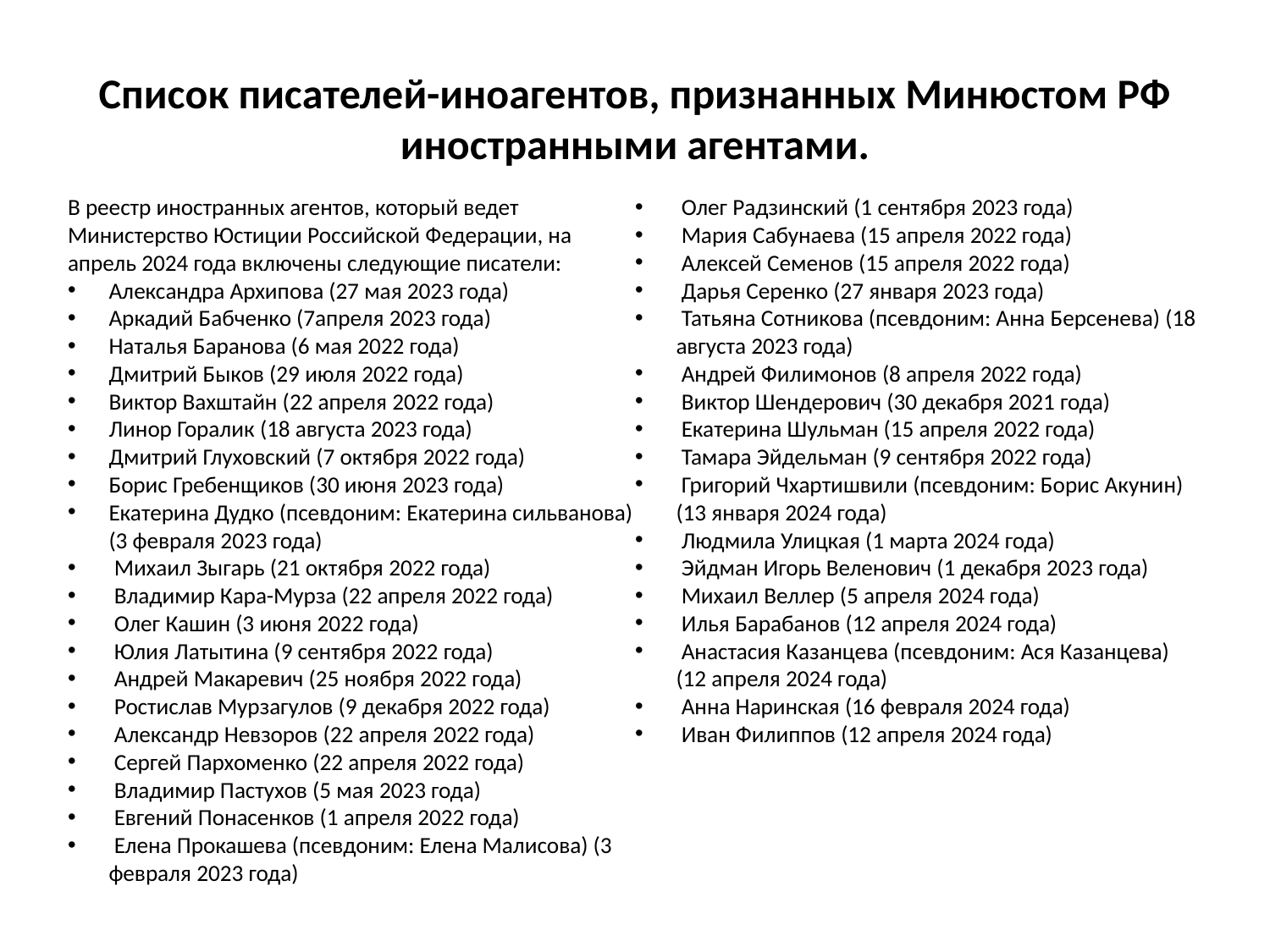

# Список писателей-иноагентов, признанных Минюстом РФ иностранными агентами.
В реестр иностранных агентов, который ведет Министерство Юстиции Российской Федерации, на апрель 2024 года включены следующие писатели:
Александра Архипова (27 мая 2023 года)
Аркадий Бабченко (7апреля 2023 года)
Наталья Баранова (6 мая 2022 года)
Дмитрий Быков (29 июля 2022 года)
Виктор Вахштайн (22 апреля 2022 года)
Линор Горалик (18 августа 2023 года)
Дмитрий Глуховский (7 октября 2022 года)
Борис Гребенщиков (30 июня 2023 года)
Екатерина Дудко (псевдоним: Екатерина сильванова) (3 февраля 2023 года)
 Михаил Зыгарь (21 октября 2022 года)
 Владимир Кара-Мурза (22 апреля 2022 года)
 Олег Кашин (3 июня 2022 года)
 Юлия Латытина (9 сентября 2022 года)
 Андрей Макаревич (25 ноября 2022 года)
 Ростислав Мурзагулов (9 декабря 2022 года)
 Александр Невзоров (22 апреля 2022 года)
 Сергей Пархоменко (22 апреля 2022 года)
 Владимир Пастухов (5 мая 2023 года)
 Евгений Понасенков (1 апреля 2022 года)
 Елена Прокашева (псевдоним: Елена Малисова) (3 февраля 2023 года)
 Олег Радзинский (1 сентября 2023 года)
 Мария Сабунаева (15 апреля 2022 года)
 Алексей Семенов (15 апреля 2022 года)
 Дарья Серенко (27 января 2023 года)
 Татьяна Сотникова (псевдоним: Анна Берсенева) (18 августа 2023 года)
 Андрей Филимонов (8 апреля 2022 года)
 Виктор Шендерович (30 декабря 2021 года)
 Екатерина Шульман (15 апреля 2022 года)
 Тамара Эйдельман (9 сентября 2022 года)
 Григорий Чхартишвили (псевдоним: Борис Акунин) (13 января 2024 года)
 Людмила Улицкая (1 марта 2024 года)
 Эйдман Игорь Веленович (1 декабря 2023 года)
 Михаил Веллер (5 апреля 2024 года)
 Илья Барабанов (12 апреля 2024 года)
 Анастасия Казанцева (псевдоним: Ася Казанцева) (12 апреля 2024 года)
 Анна Наринская (16 февраля 2024 года)
 Иван Филиппов (12 апреля 2024 года)